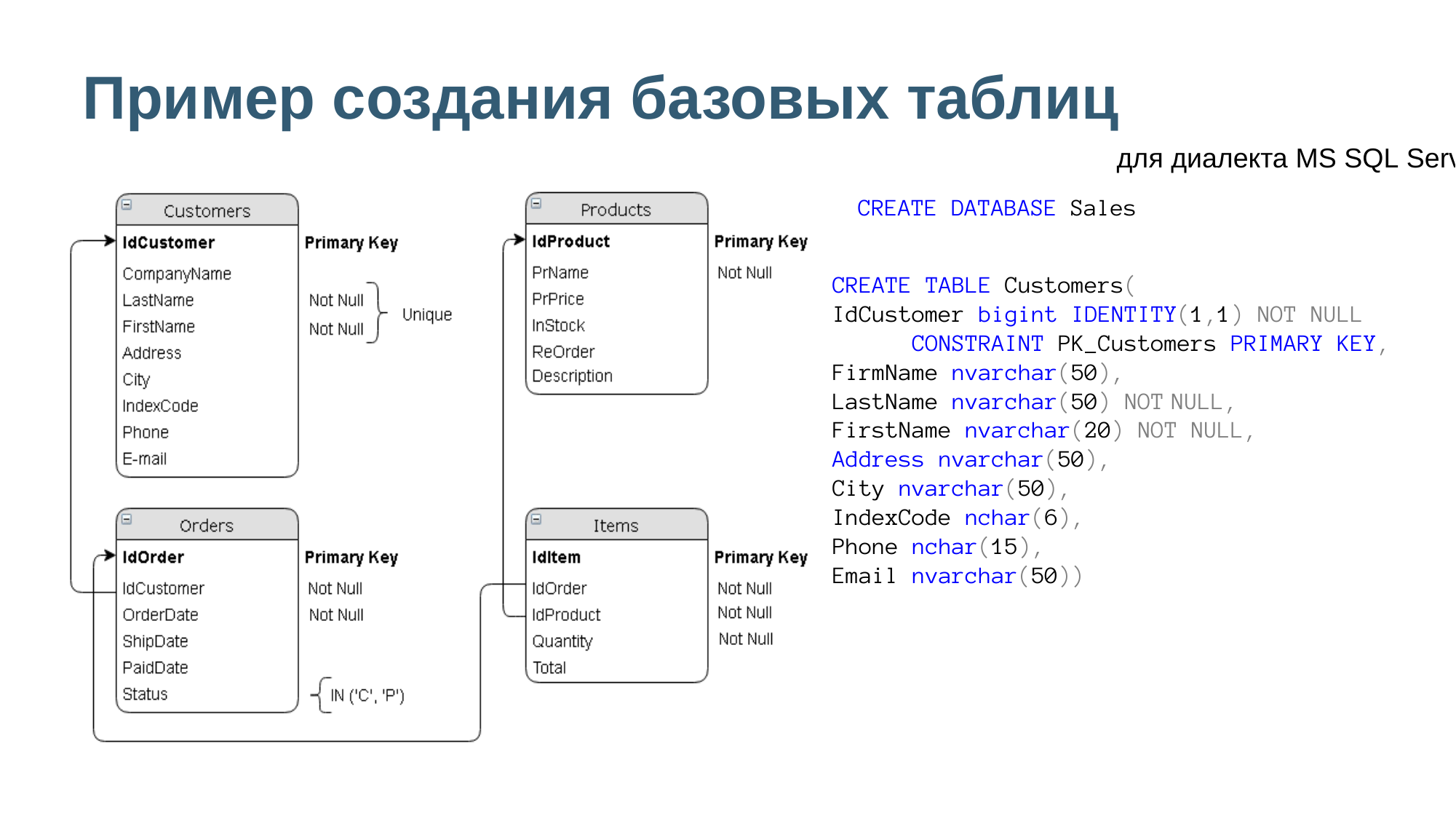

Пример создания базовых таблиц
для диалекта MS SQL Server

CREATE DATABASE Sales
CREATE TABLE Customers(
IdCustomer bigint IDENTITY(1,1) NOT NULL
      CONSTRAINT PK_Customers PRIMARY KEY,
FirmName nvarchar(50),
LastName nvarchar(50) NOT NULL,
FirstName nvarchar(20) NOT NULL,
Address nvarchar(50),
City nvarchar(50),
IndexCode nchar(6),
Phone nchar(15),
Email nvarchar(50))